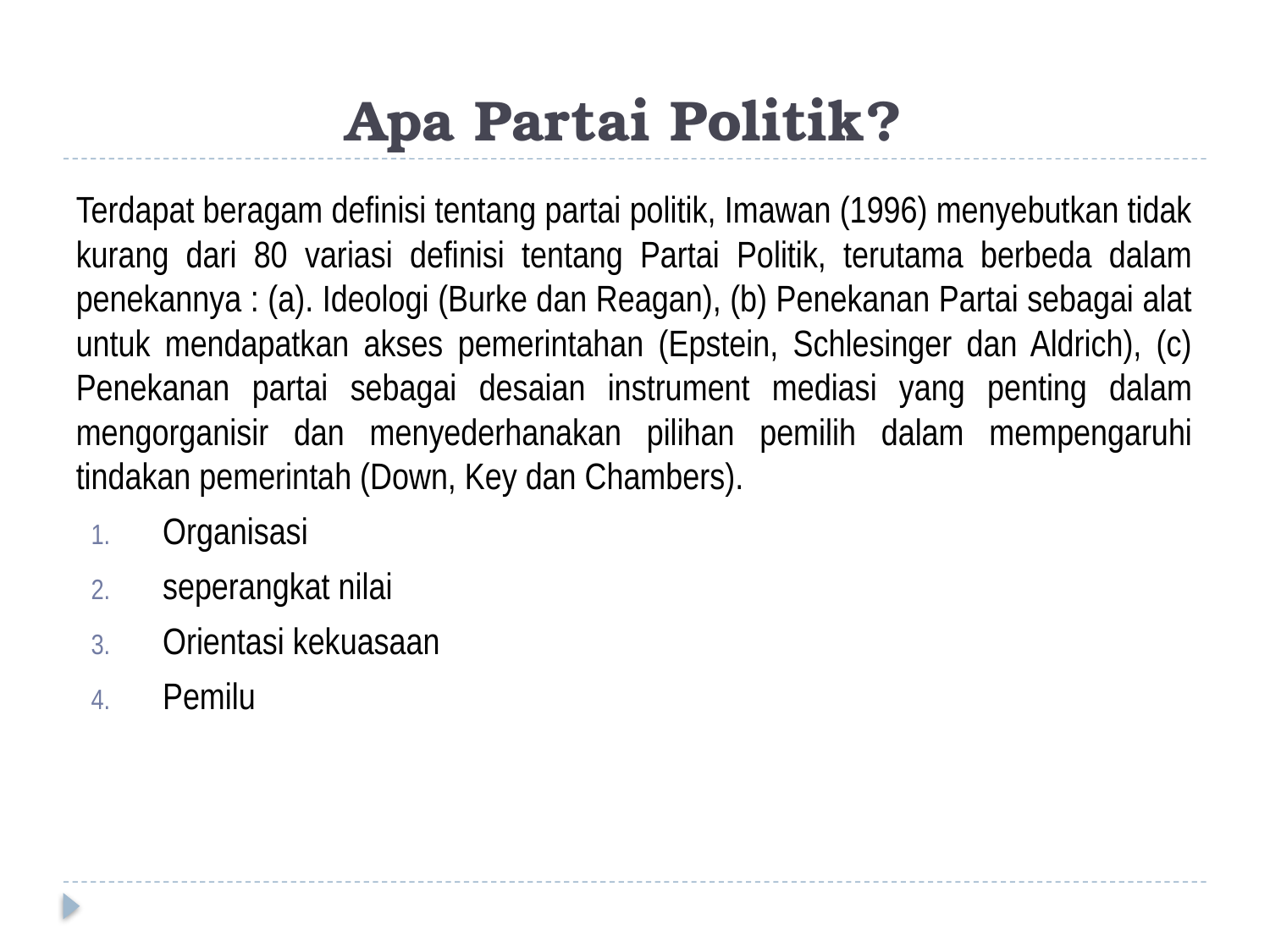

# Apa Partai Politik?
Terdapat beragam definisi tentang partai politik, Imawan (1996) menyebutkan tidak kurang dari 80 variasi definisi tentang Partai Politik, terutama berbeda dalam penekannya : (a). Ideologi (Burke dan Reagan), (b) Penekanan Partai sebagai alat untuk mendapatkan akses pemerintahan (Epstein, Schlesinger dan Aldrich), (c) Penekanan partai sebagai desaian instrument mediasi yang penting dalam mengorganisir dan menyederhanakan pilihan pemilih dalam mempengaruhi tindakan pemerintah (Down, Key dan Chambers).
Organisasi
seperangkat nilai
Orientasi kekuasaan
Pemilu